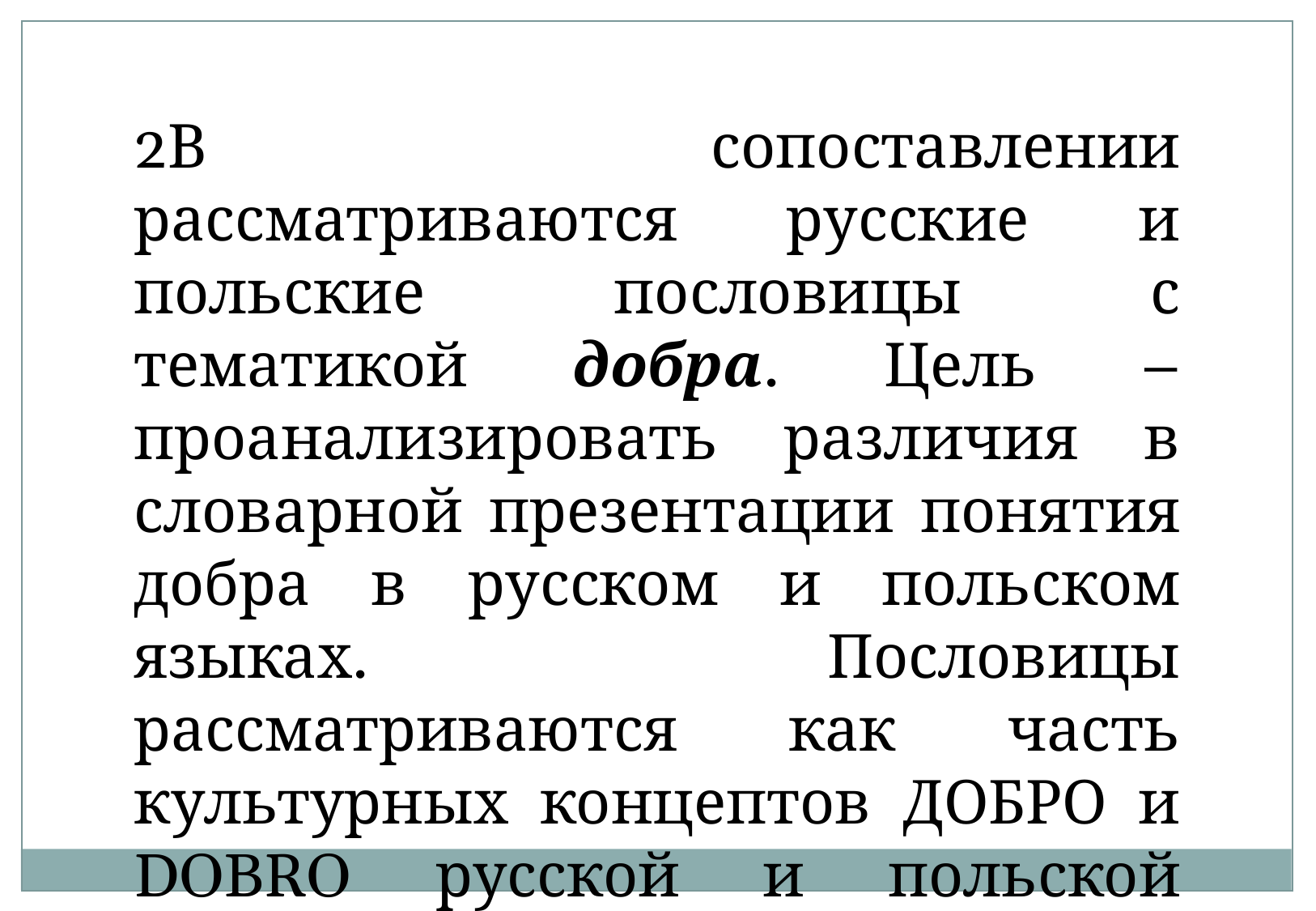

2В сопоставлении рассматриваются русские и польские пословицы с тематикой добра. Цель – проанализировать различия в словарной презентации понятия добра в русском и польском языках. Пословицы рассматриваются как часть культурных концептов ДОБРО и DOBRO русской и польской лингвокультур.

2